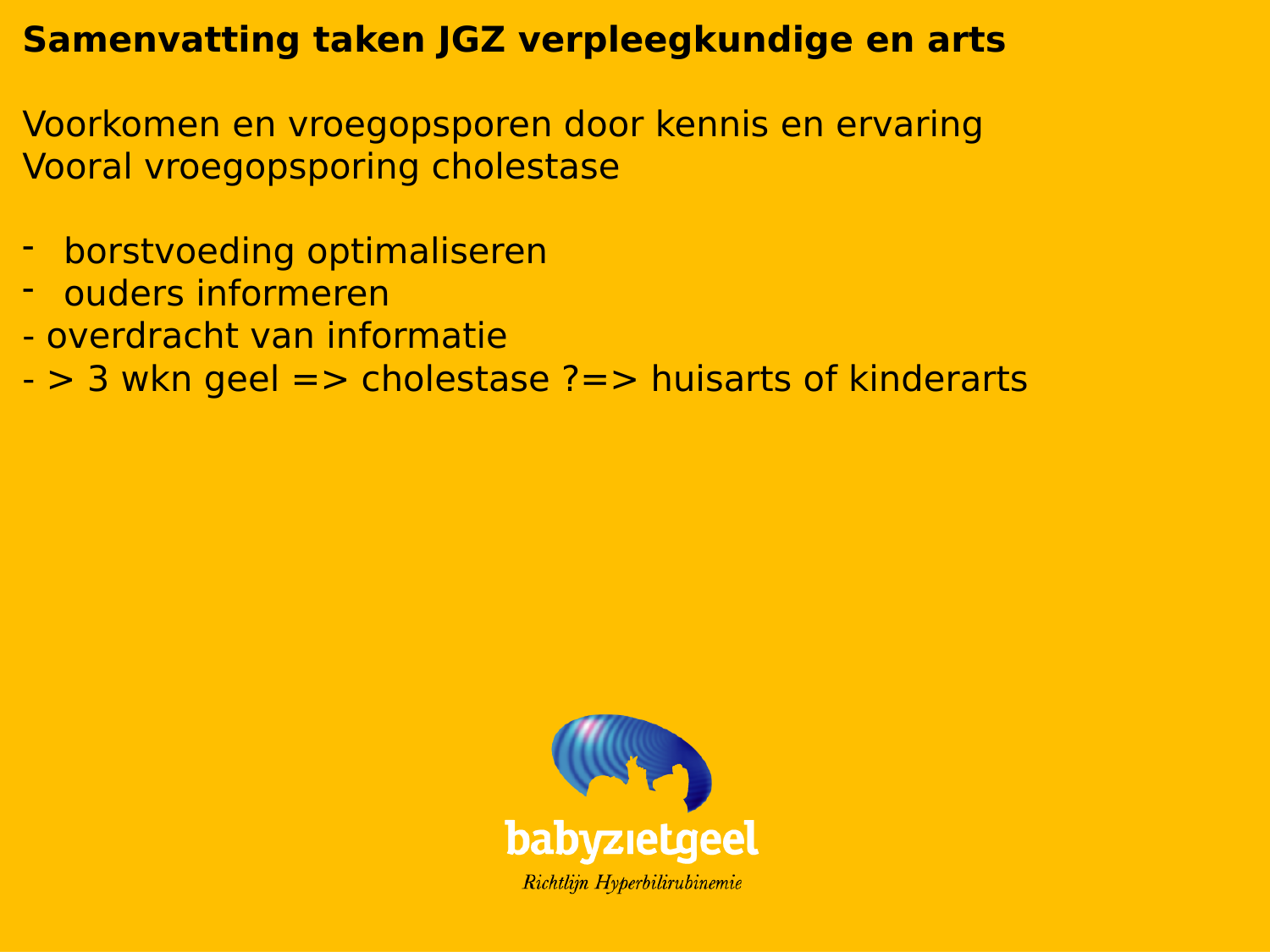

Samenvatting taken JGZ verpleegkundige en arts

Voorkomen en vroegopsporen door kennis en ervaring
Vooral vroegopsporing cholestase

 borstvoeding optimaliseren
 ouders informeren
- overdracht van informatie
- > 3 wkn geel => cholestase ?=> huisarts of kinderarts